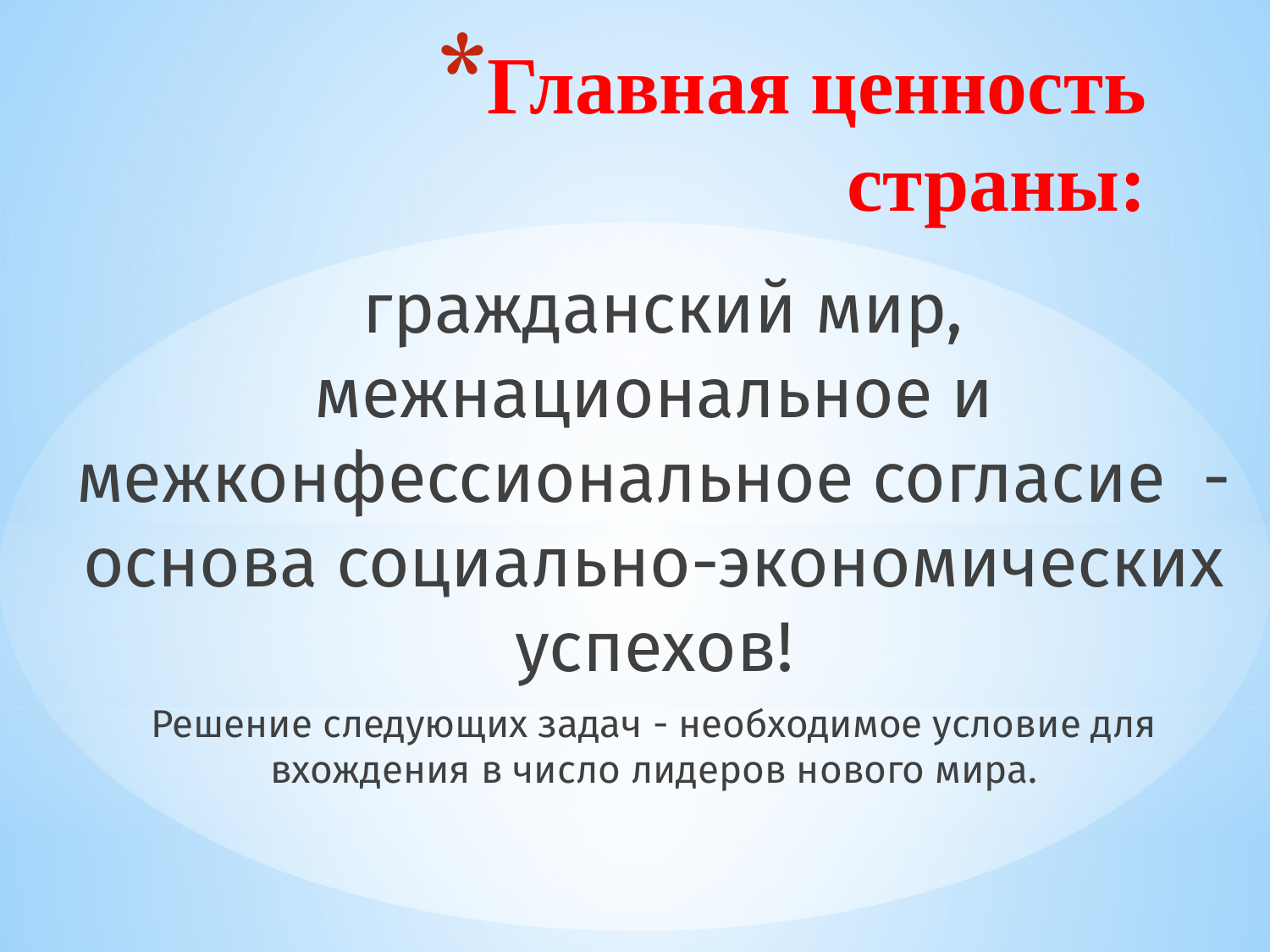

# Главная ценность страны:
 гражданский мир, межнациональное и межконфессиональное согласие  - основа социально-экономических успехов!
Решение следующих задач - необходимое условие для вхождения в число лидеров нового мира.